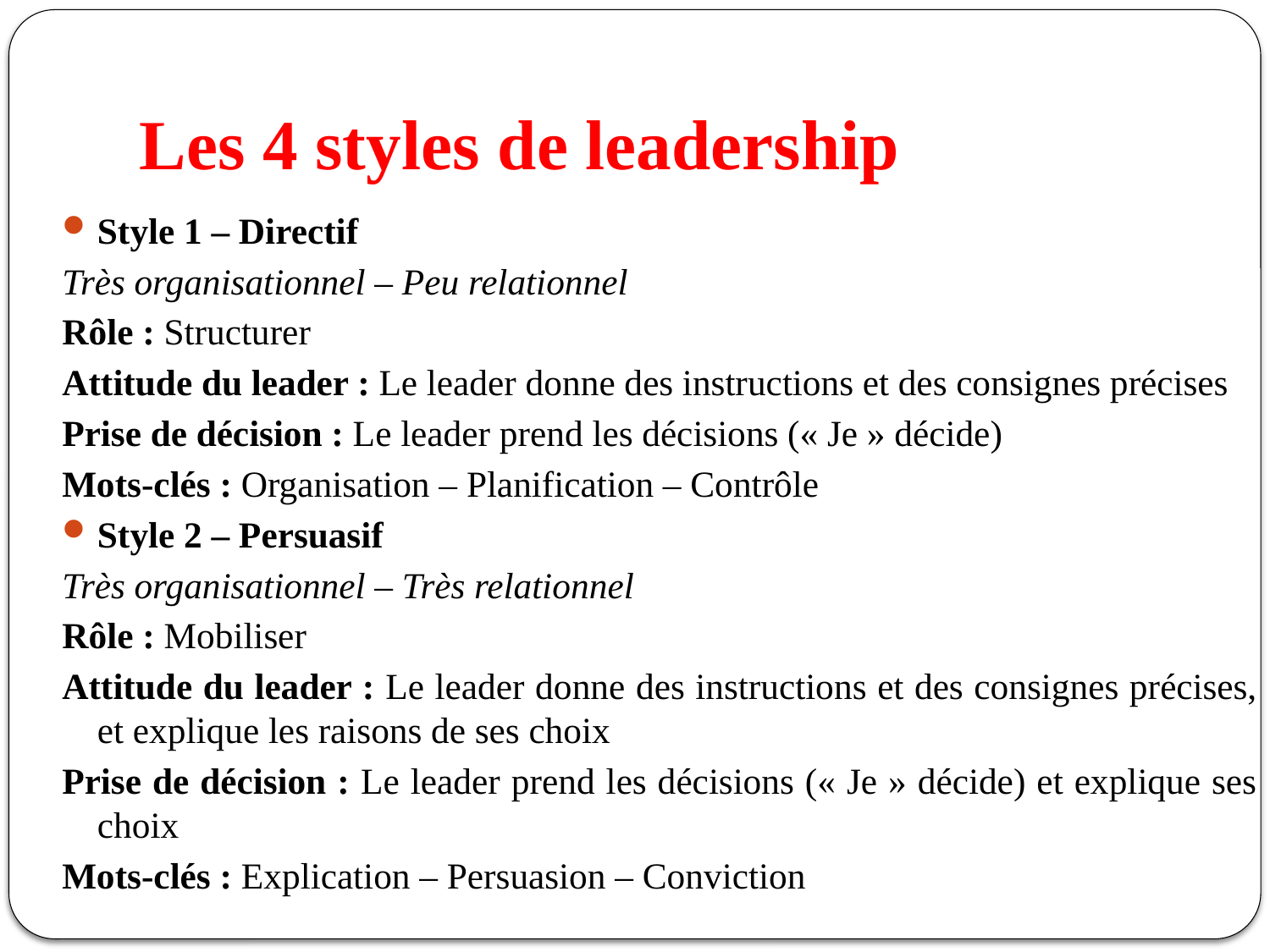

# Les 4 styles de leadership
Style 1 – Directif
Très organisationnel – Peu relationnel
Rôle : Structurer
Attitude du leader : Le leader donne des instructions et des consignes précises
Prise de décision : Le leader prend les décisions (« Je » décide)
Mots-clés : Organisation – Planification – Contrôle
Style 2 – Persuasif
Très organisationnel – Très relationnel
Rôle : Mobiliser
Attitude du leader : Le leader donne des instructions et des consignes précises, et explique les raisons de ses choix
Prise de décision : Le leader prend les décisions (« Je » décide) et explique ses choix
Mots-clés : Explication – Persuasion – Conviction